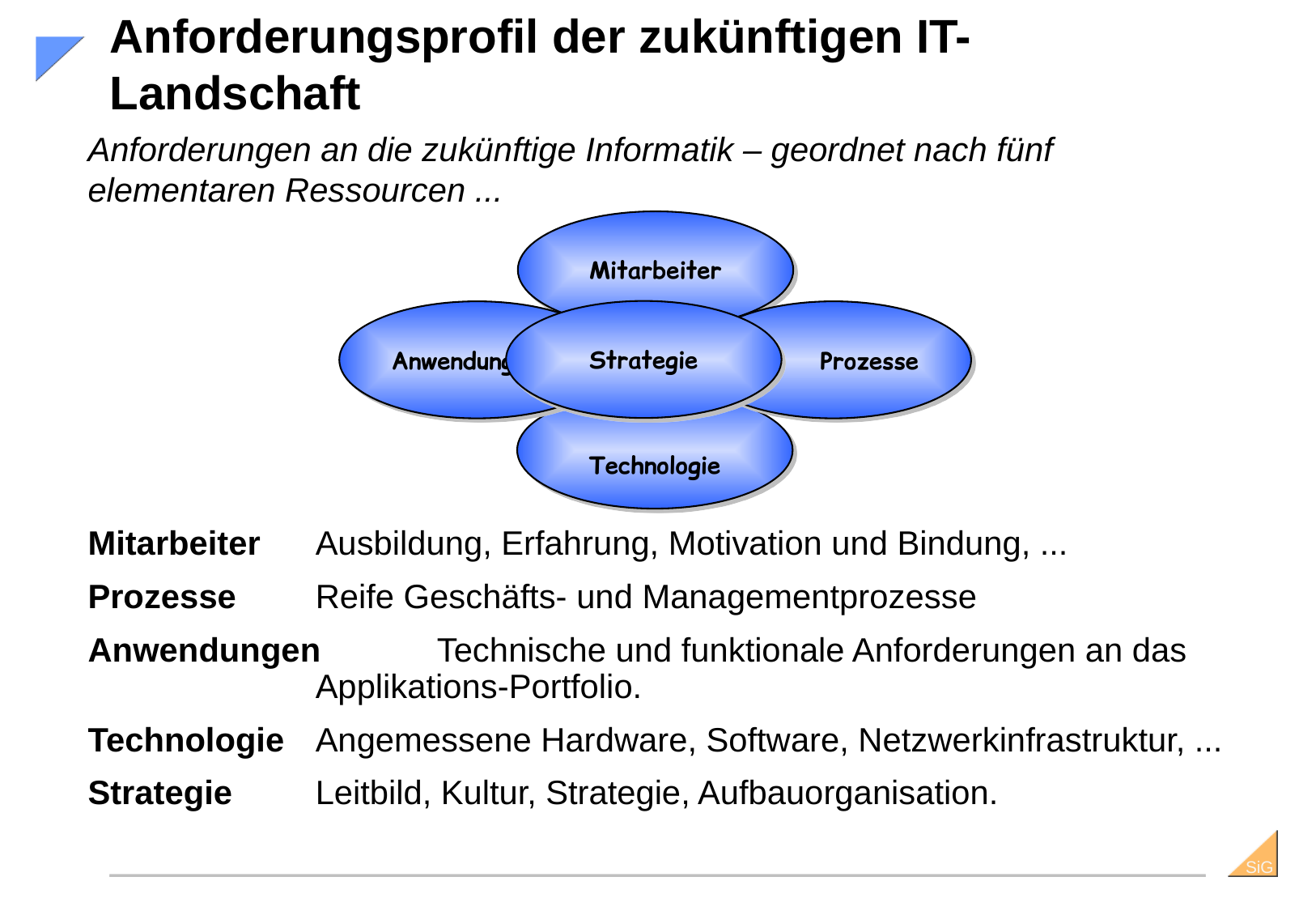

# Anforderungsprofil der zukünftigen IT-Landschaft
Anforderungen an die zukünftige Informatik – geordnet nach fünf elementaren Ressourcen ...
Mitarbeiter
Strategie
Anwendungen
Prozesse

Technologie
Mitarbeiter	Ausbildung, Erfahrung, Motivation und Bindung, ...
Prozesse 	Reife Geschäfts- und Managementprozesse
Anwendungen 	Technische und funktionale Anforderungen an das Applikations-Portfolio.
Technologie 	Angemessene Hardware, Software, Netzwerkinfrastruktur, ...
Strategie 	Leitbild, Kultur, Strategie, Aufbauorganisation.